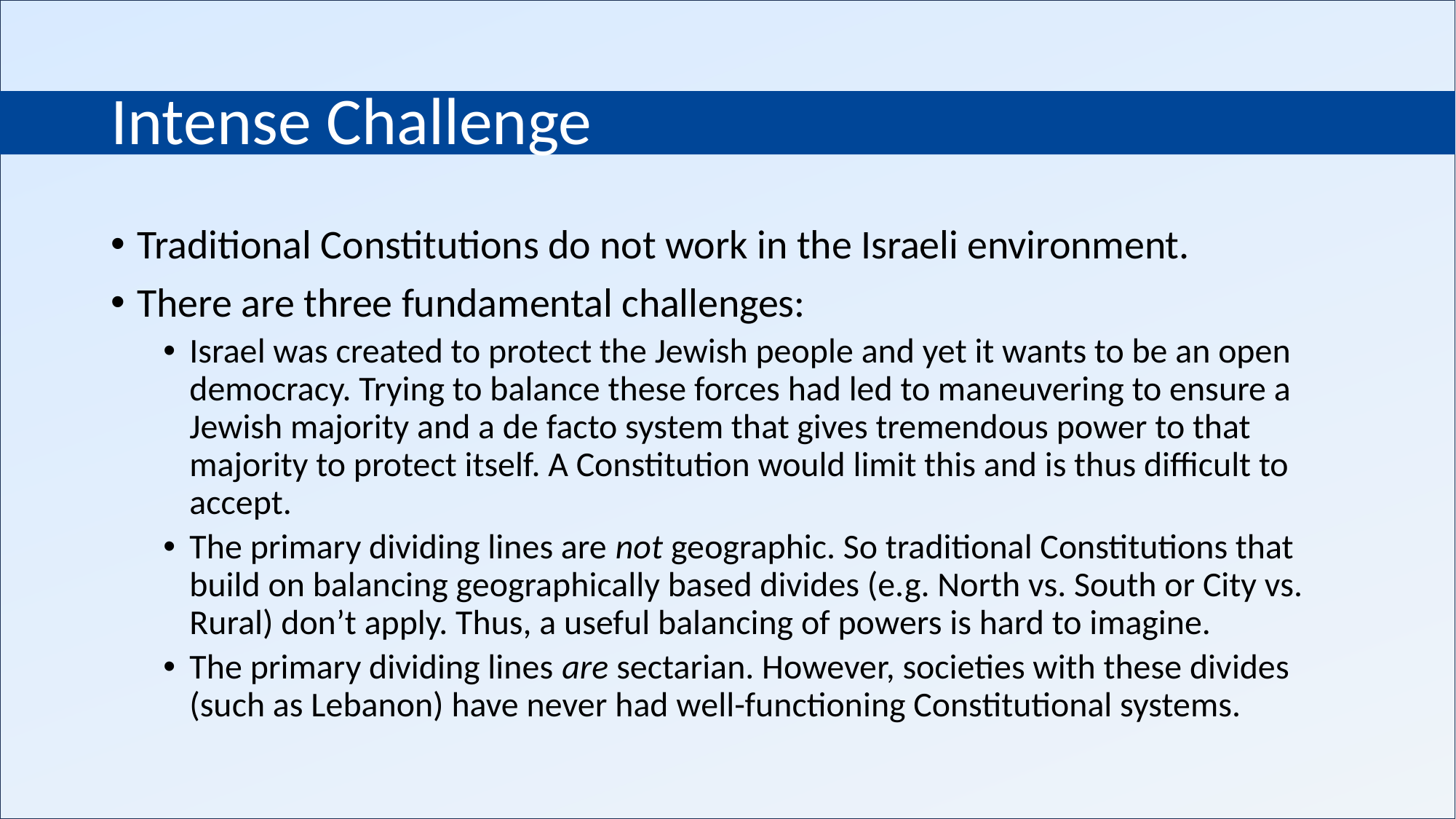

# Intense Challenge
Traditional Constitutions do not work in the Israeli environment.
There are three fundamental challenges:
Israel was created to protect the Jewish people and yet it wants to be an open democracy. Trying to balance these forces had led to maneuvering to ensure a Jewish majority and a de facto system that gives tremendous power to that majority to protect itself. A Constitution would limit this and is thus difficult to accept.
The primary dividing lines are not geographic. So traditional Constitutions that build on balancing geographically based divides (e.g. North vs. South or City vs. Rural) don’t apply. Thus, a useful balancing of powers is hard to imagine.
The primary dividing lines are sectarian. However, societies with these divides (such as Lebanon) have never had well-functioning Constitutional systems.